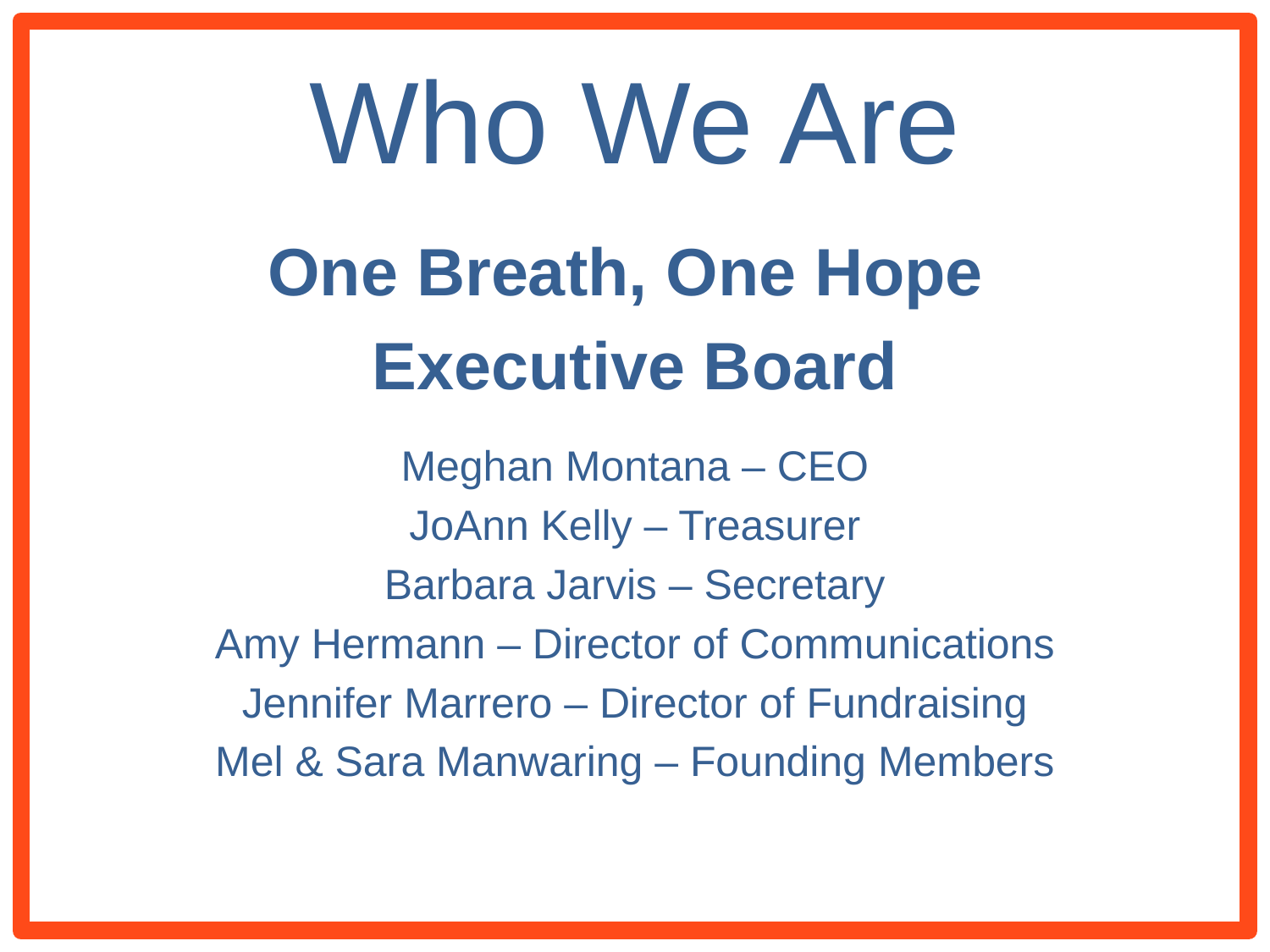

# Who We Are
One Breath, One Hope
Executive Board

Meghan Montana – CEO
JoAnn Kelly – Treasurer
Barbara Jarvis – Secretary
Amy Hermann – Director of Communications
Jennifer Marrero – Director of Fundraising
Mel & Sara Manwaring – Founding Members